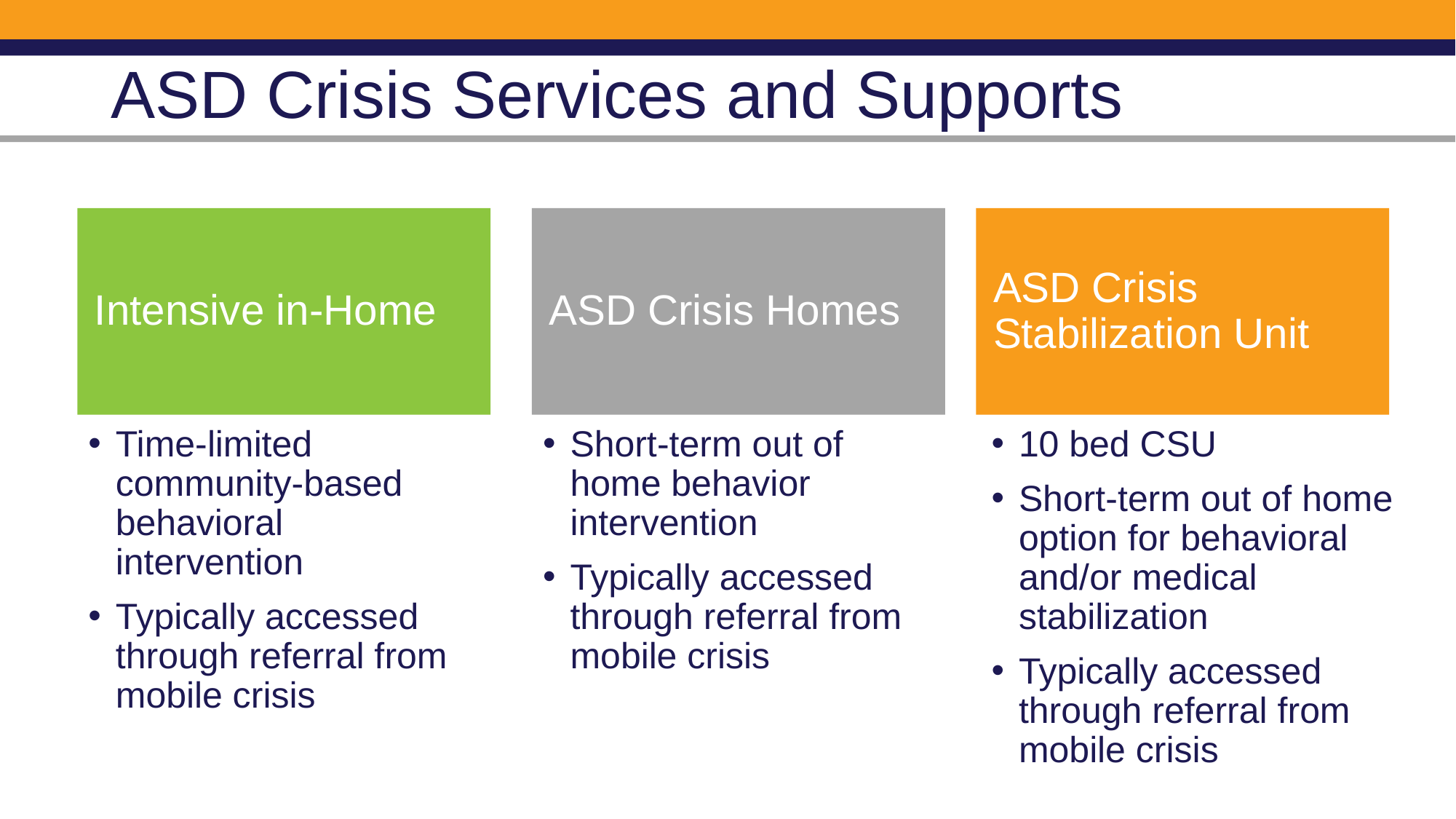

# ASD Crisis Services and Supports
ASD Crisis Stabilization Unit
Intensive in-Home
ASD Crisis Homes
Time-limited community-based behavioral intervention
Typically accessed through referral from mobile crisis
Short-term out of home behavior intervention
Typically accessed through referral from mobile crisis
10 bed CSU
Short-term out of home option for behavioral and/or medical stabilization
Typically accessed through referral from mobile crisis